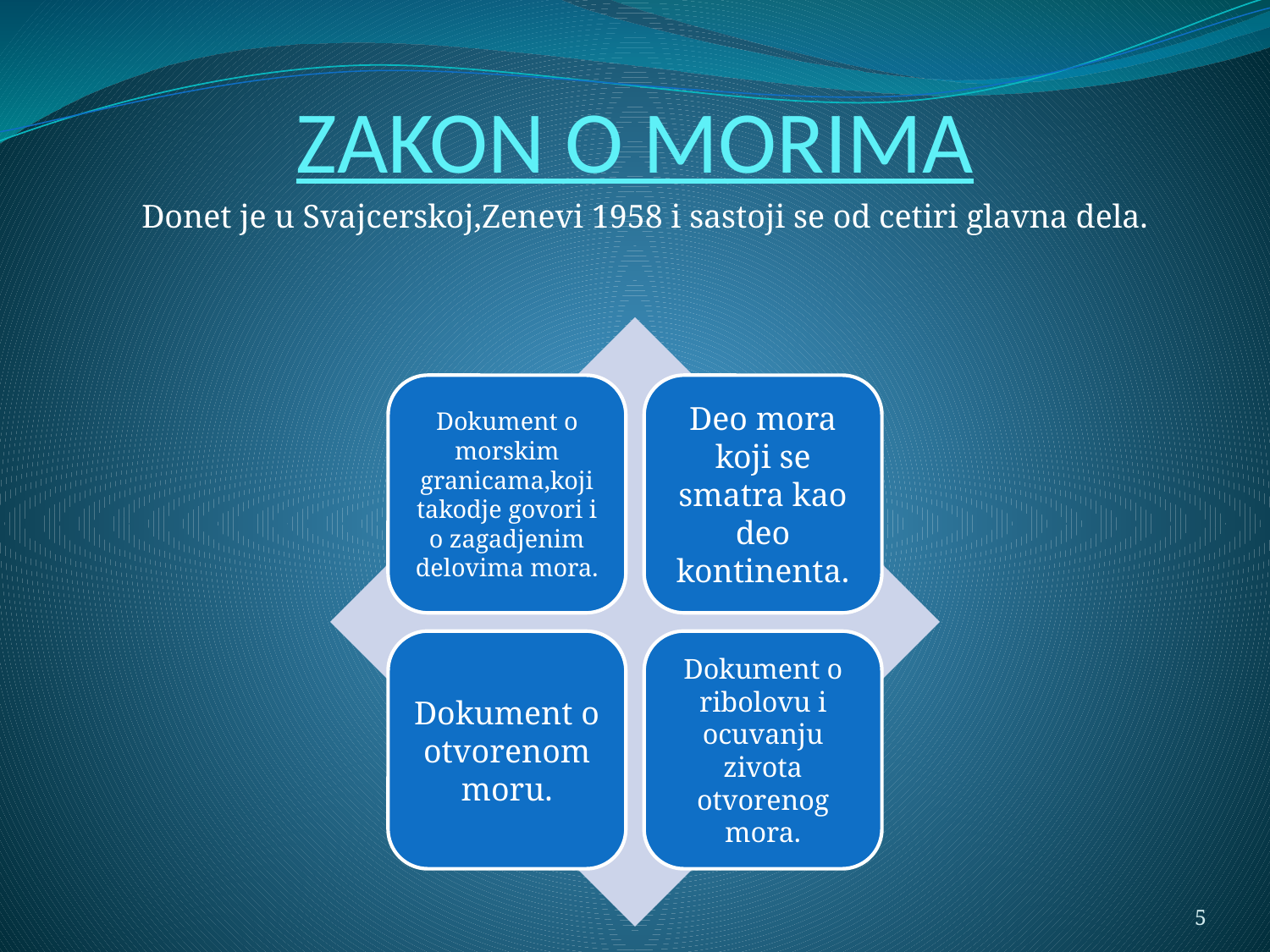

# ZAKON O MORIMA
Donet je u Svajcerskoj,Zenevi 1958 i sastoji se od cetiri glavna dela.
Dokument o morskim granicama,koji takodje govori i o zagadjenim delovima mora.
Deo mora koji se smatra kao deo kontinenta.
Dokument o otvorenom moru.
Dokument o ribolovu i ocuvanju zivota otvorenog mora.
5